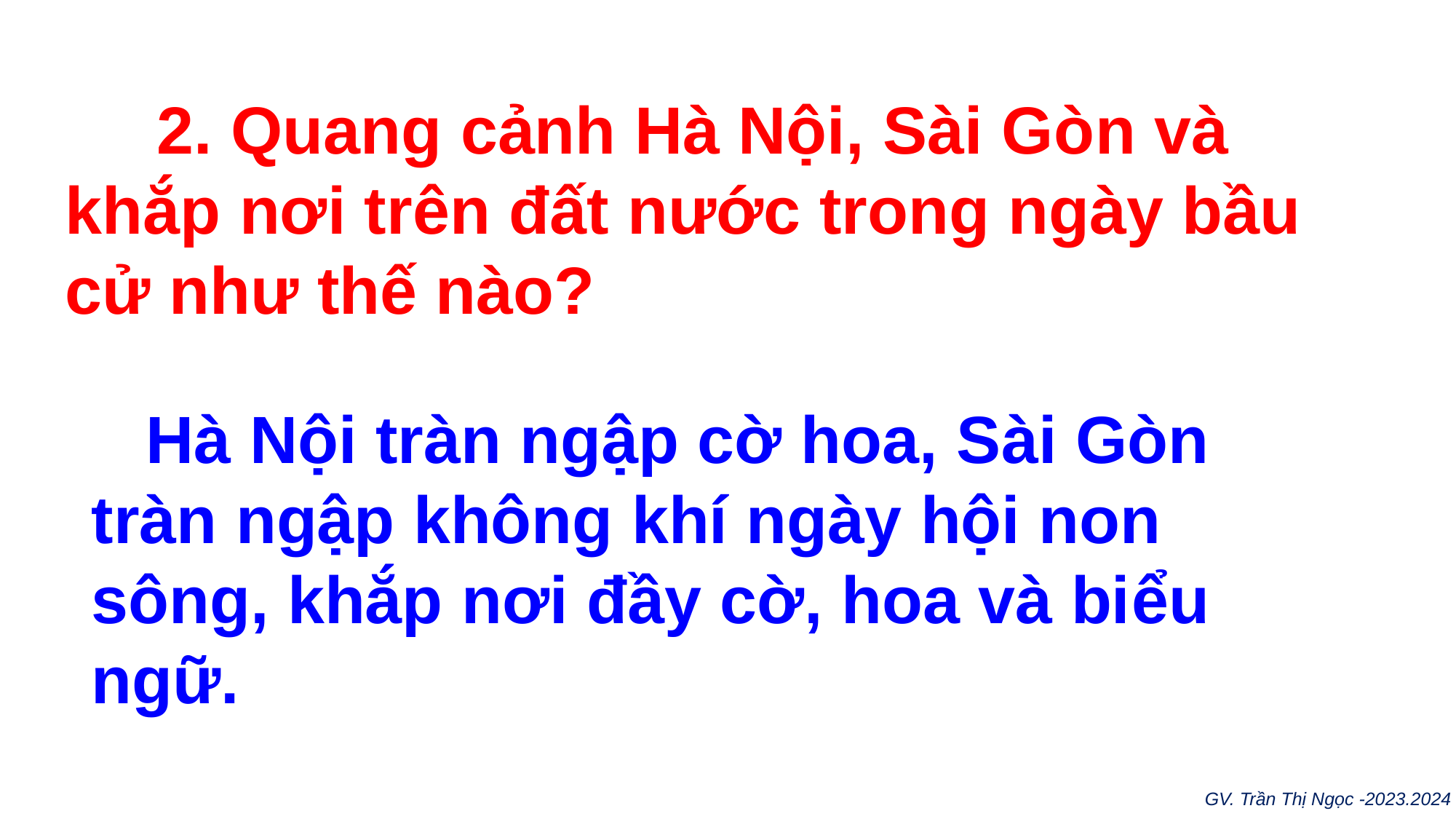

2. Quang cảnh Hà Nội, Sài Gòn và khắp nơi trên đất nước trong ngày bầu cử như thế nào?
Hà Nội tràn ngập cờ hoa, Sài Gòn tràn ngập không khí ngày hội non sông, khắp nơi đầy cờ, hoa và biểu ngữ.
GV. Trần Thị Ngọc -2023.2024